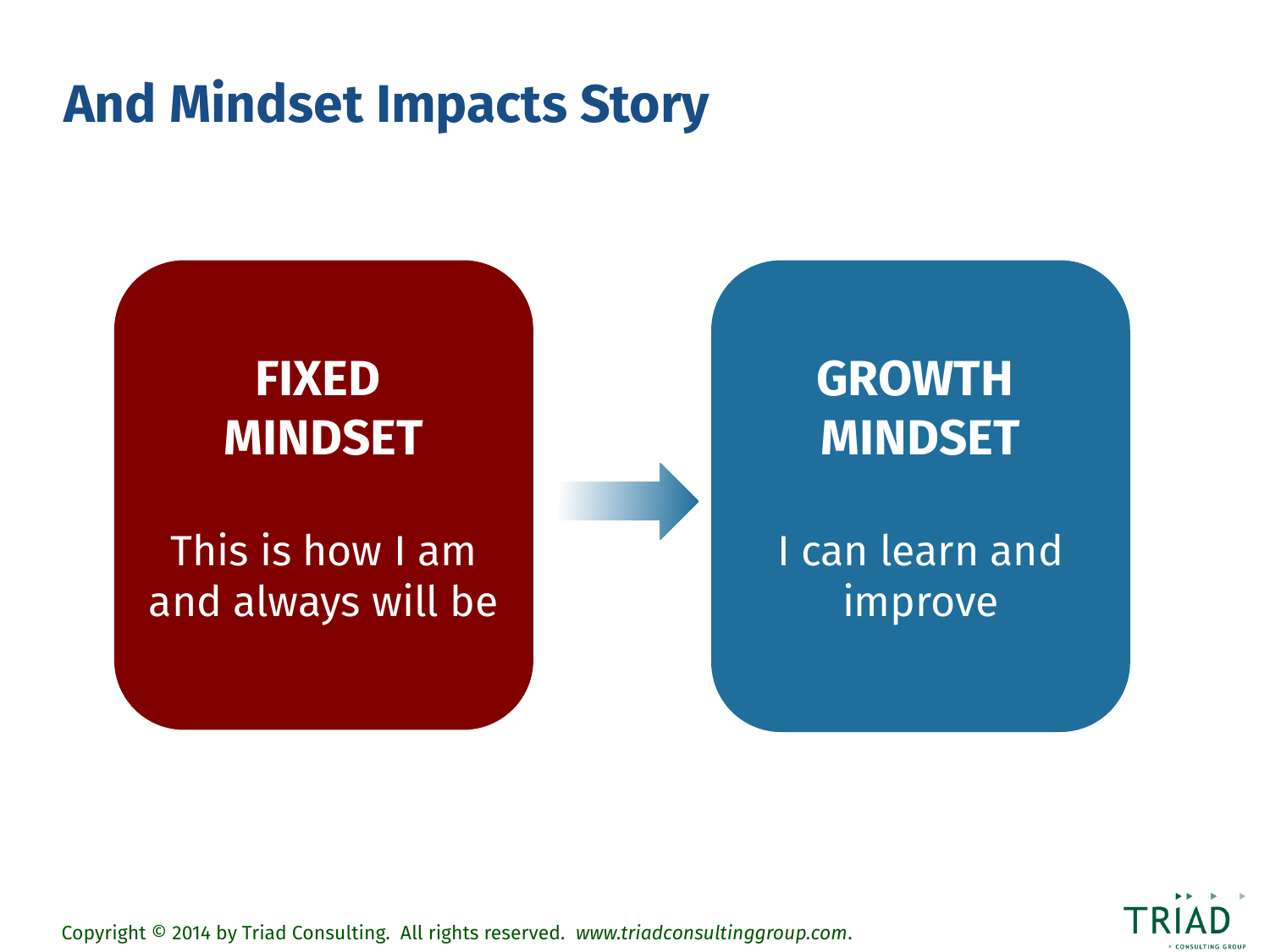

# And Mindset Impacts Story

FIXED
MINDSET

This is how I am
and always will be

GROWTH
MINDSET

I can learn and improve